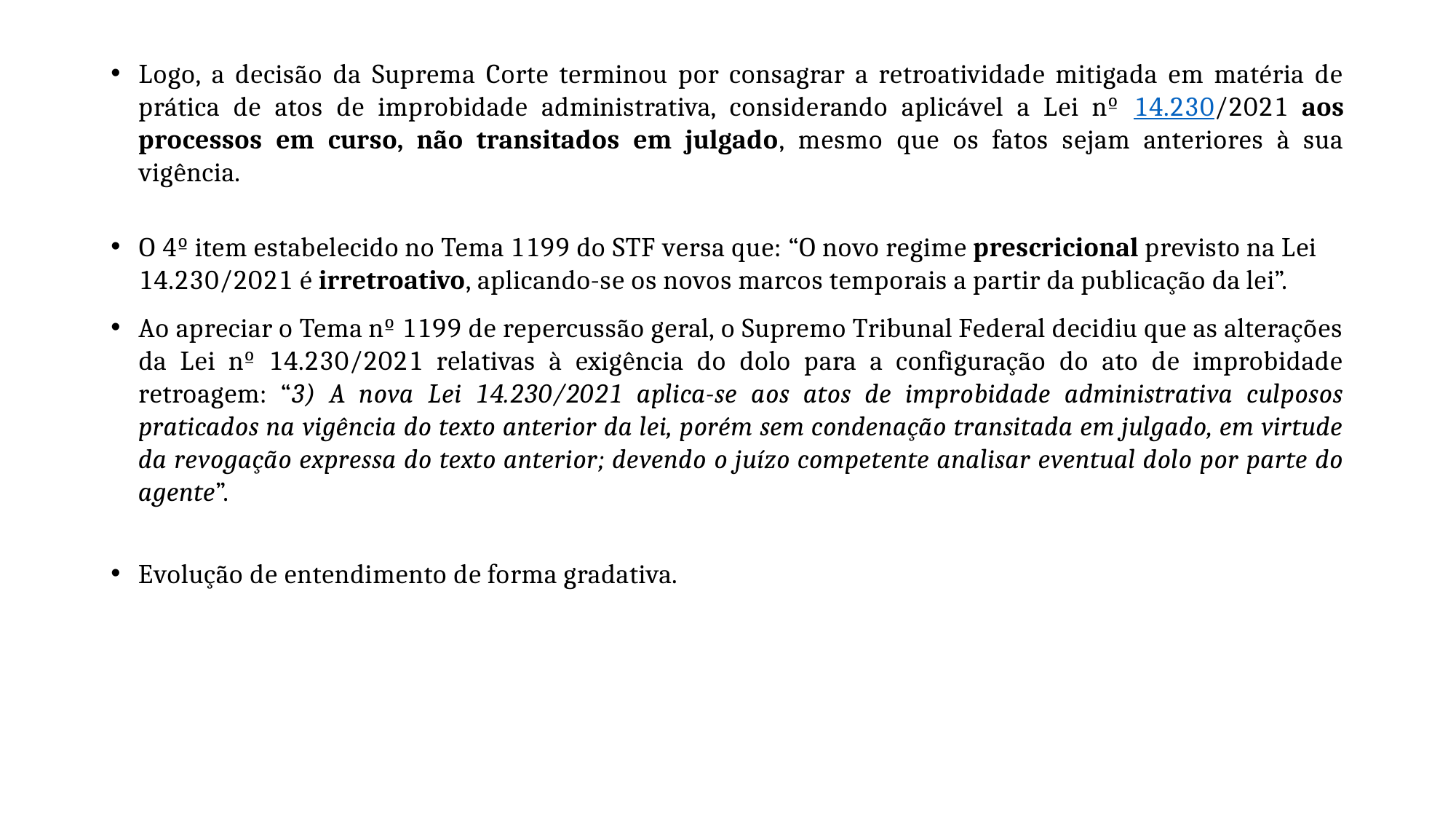

Logo, a decisão da Suprema Corte terminou por consagrar a retroatividade mitigada em matéria de prática de atos de improbidade administrativa, considerando aplicável a Lei nº 14.230/2021 aos processos em curso, não transitados em julgado, mesmo que os fatos sejam anteriores à sua vigência.
O 4º item estabelecido no Tema 1199 do STF versa que: “O novo regime prescricional previsto na Lei 14.230/2021 é irretroativo, aplicando-se os novos marcos temporais a partir da publicação da lei”.
Ao apreciar o Tema nº 1199 de repercussão geral, o Supremo Tribunal Federal decidiu que as alterações da Lei nº 14.230/2021 relativas à exigência do dolo para a configuração do ato de improbidade retroagem: “3) A nova Lei 14.230/2021 aplica-se aos atos de improbidade administrativa culposos praticados na vigência do texto anterior da lei, porém sem condenação transitada em julgado, em virtude da revogação expressa do texto anterior; devendo o juízo competente analisar eventual dolo por parte do agente”.
Evolução de entendimento de forma gradativa.